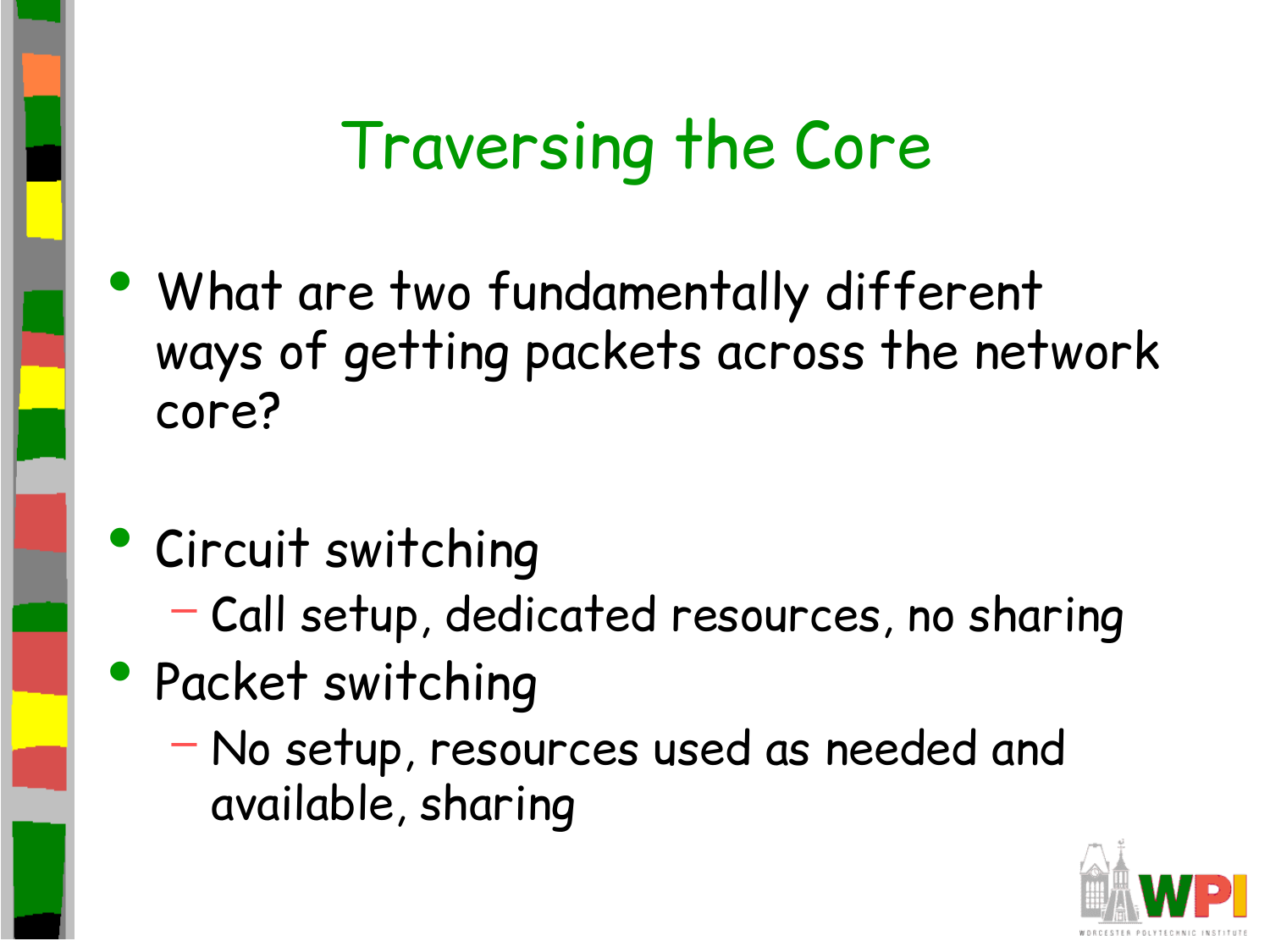

# Traversing the Core
What are two fundamentally different ways of getting packets across the network core?

Circuit switching
Call setup, dedicated resources, no sharing
Packet switching
No setup, resources used as needed and available, sharing